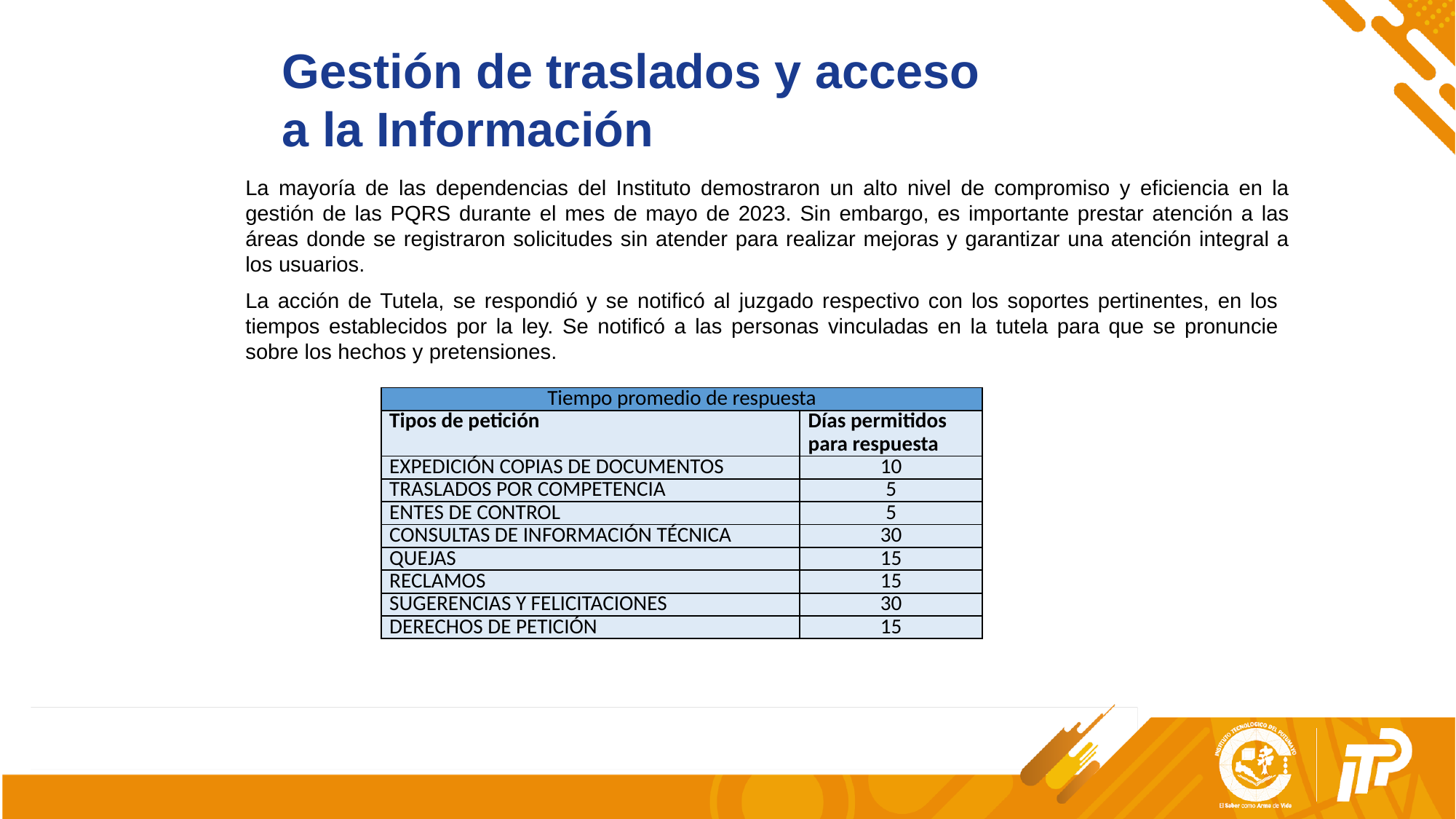

Gestión de traslados y acceso a la Información
La mayoría de las dependencias del Instituto demostraron un alto nivel de compromiso y eficiencia en la gestión de las PQRS durante el mes de mayo de 2023. Sin embargo, es importante prestar atención a las áreas donde se registraron solicitudes sin atender para realizar mejoras y garantizar una atención integral a los usuarios.
La acción de Tutela, se respondió y se notificó al juzgado respectivo con los soportes pertinentes, en los tiempos establecidos por la ley. Se notificó a las personas vinculadas en la tutela para que se pronuncie sobre los hechos y pretensiones.

| Tiempo promedio de respuesta |  |
| --- | --- |
| Tipos de petición | Días permitidos para respuesta |
| EXPEDICIÓN COPIAS DE DOCUMENTOS | 10 |
| TRASLADOS POR COMPETENCIA | 5 |
| ENTES DE CONTROL | 5 |
| CONSULTAS DE INFORMACIÓN TÉCNICA | 30 |
| QUEJAS | 15 |
| RECLAMOS | 15 |
| SUGERENCIAS Y FELICITACIONES | 30 |
| DERECHOS DE PETICIÓN | 15 |